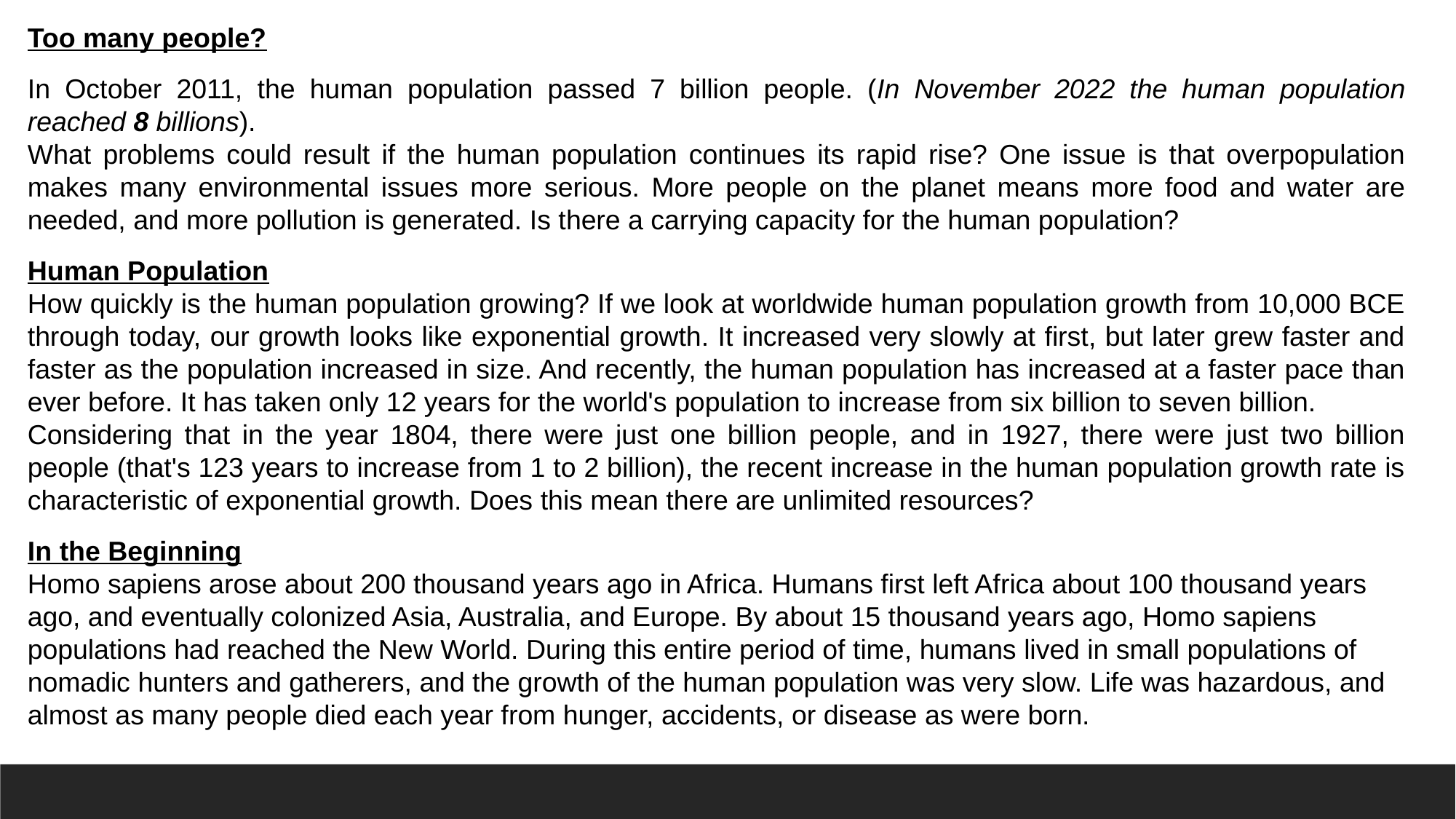

Too many people?

In October 2011, the human population passed 7 billion people. (In November 2022 the human population reached 8 billions).
What problems could result if the human population continues its rapid rise? One issue is that overpopulation makes many environmental issues more serious. More people on the planet means more food and water are needed, and more pollution is generated. Is there a carrying capacity for the human population?

Human Population
How quickly is the human population growing? If we look at worldwide human population growth from 10,000 BCE through today, our growth looks like exponential growth. It increased very slowly at first, but later grew faster and faster as the population increased in size. And recently, the human population has increased at a faster pace than ever before. It has taken only 12 years for the world's population to increase from six billion to seven billion.
Considering that in the year 1804, there were just one billion people, and in 1927, there were just two billion people (that's 123 years to increase from 1 to 2 billion), the recent increase in the human population growth rate is characteristic of exponential growth. Does this mean there are unlimited resources?

In the Beginning
Homo sapiens arose about 200 thousand years ago in Africa. Humans first left Africa about 100 thousand years ago, and eventually colonized Asia, Australia, and Europe. By about 15 thousand years ago, Homo sapiens populations had reached the New World. During this entire period of time, humans lived in small populations of nomadic hunters and gatherers, and the growth of the human population was very slow. Life was hazardous, and almost as many people died each year from hunger, accidents, or disease as were born.